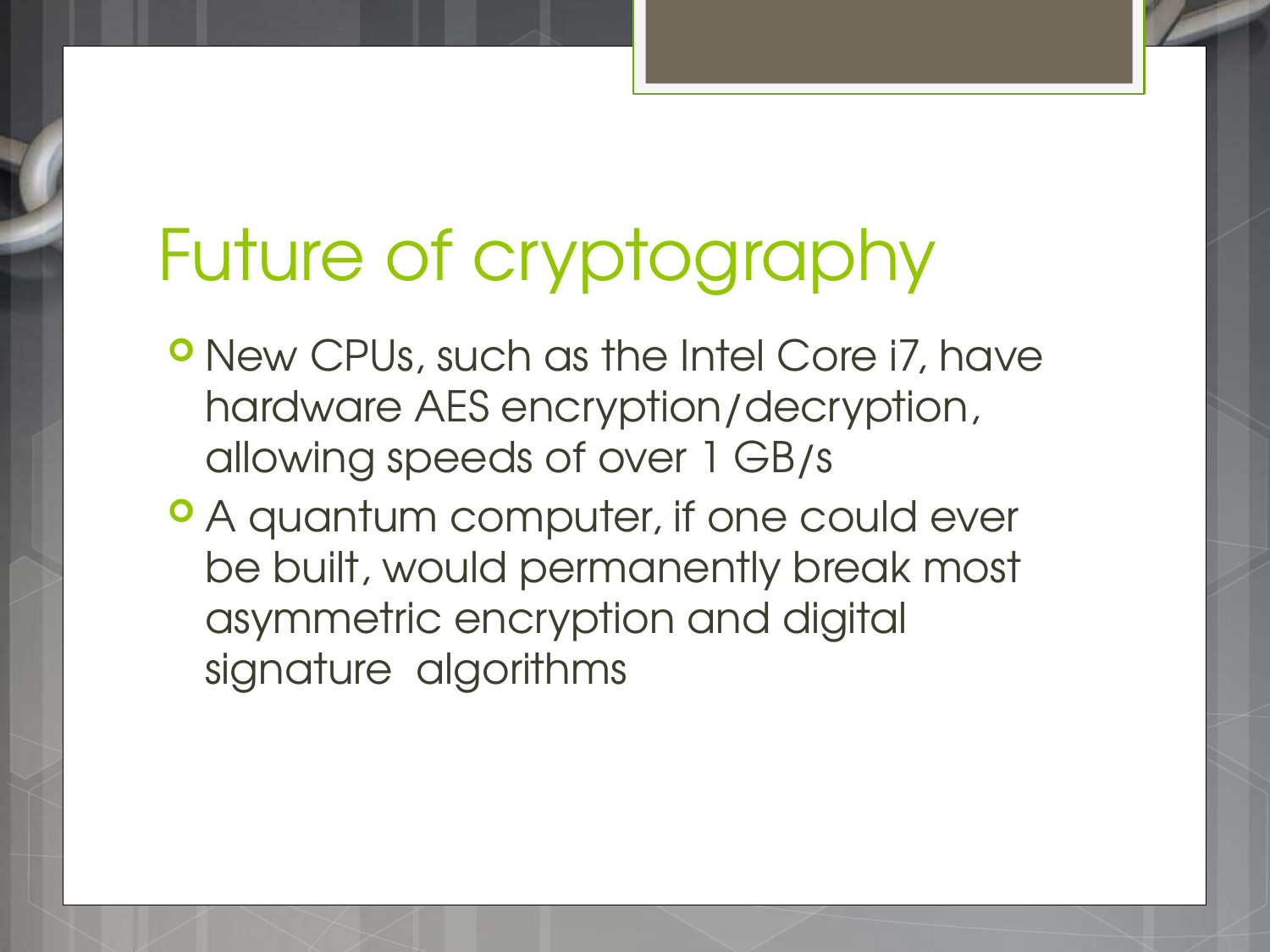

# Future of cryptography
New CPUs, such as the Intel Core i7, have hardware AES encryption/decryption, allowing speeds of over 1 GB/s
A quantum computer, if one could ever be built, would permanently break most asymmetric encryption and digital signature  algorithms